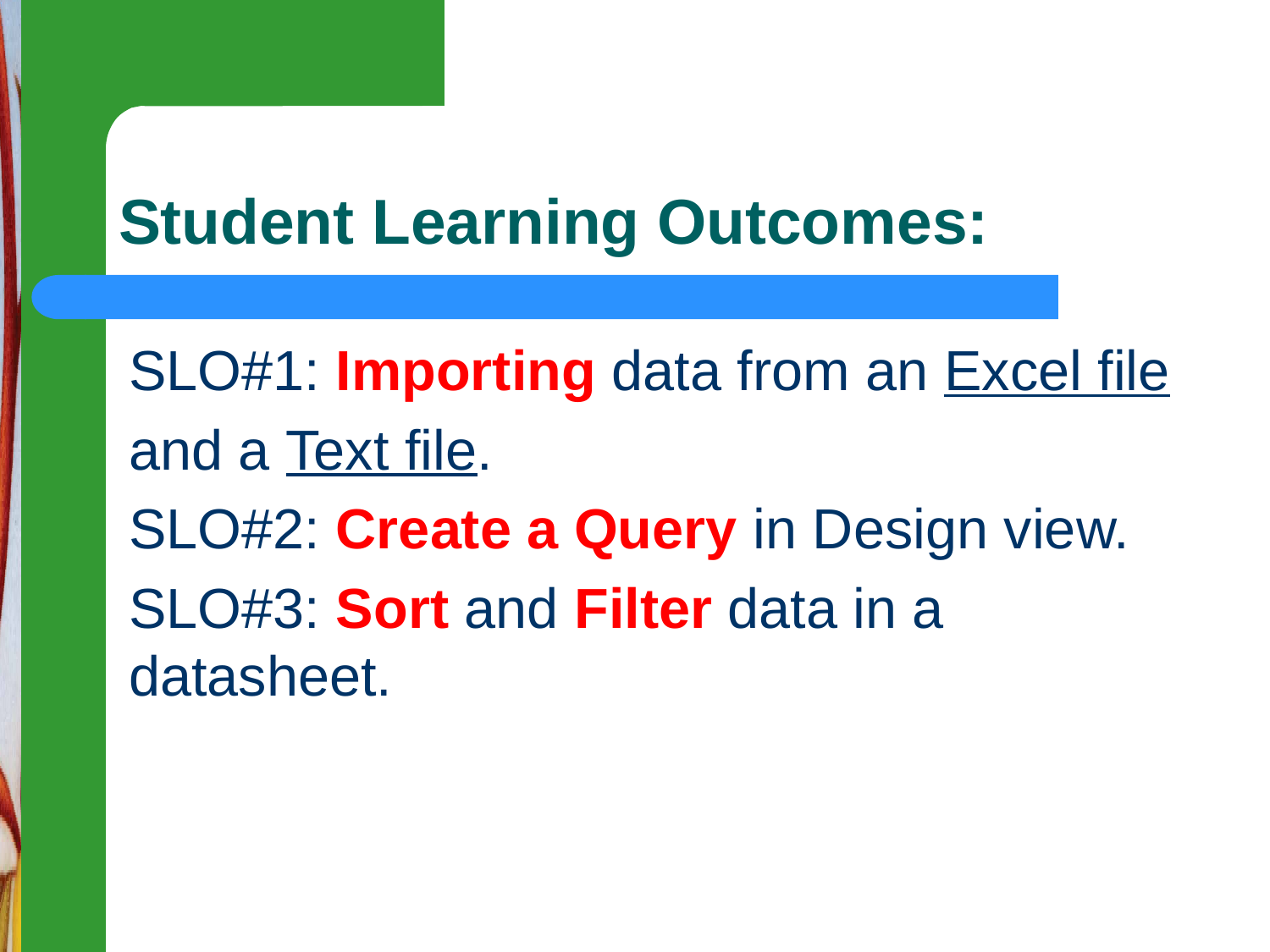

# Student Learning Outcomes:
SLO#1: Importing data from an Excel file
and a Text file.
SLO#2: Create a Query in Design view.
SLO#3: Sort and Filter data in a datasheet.